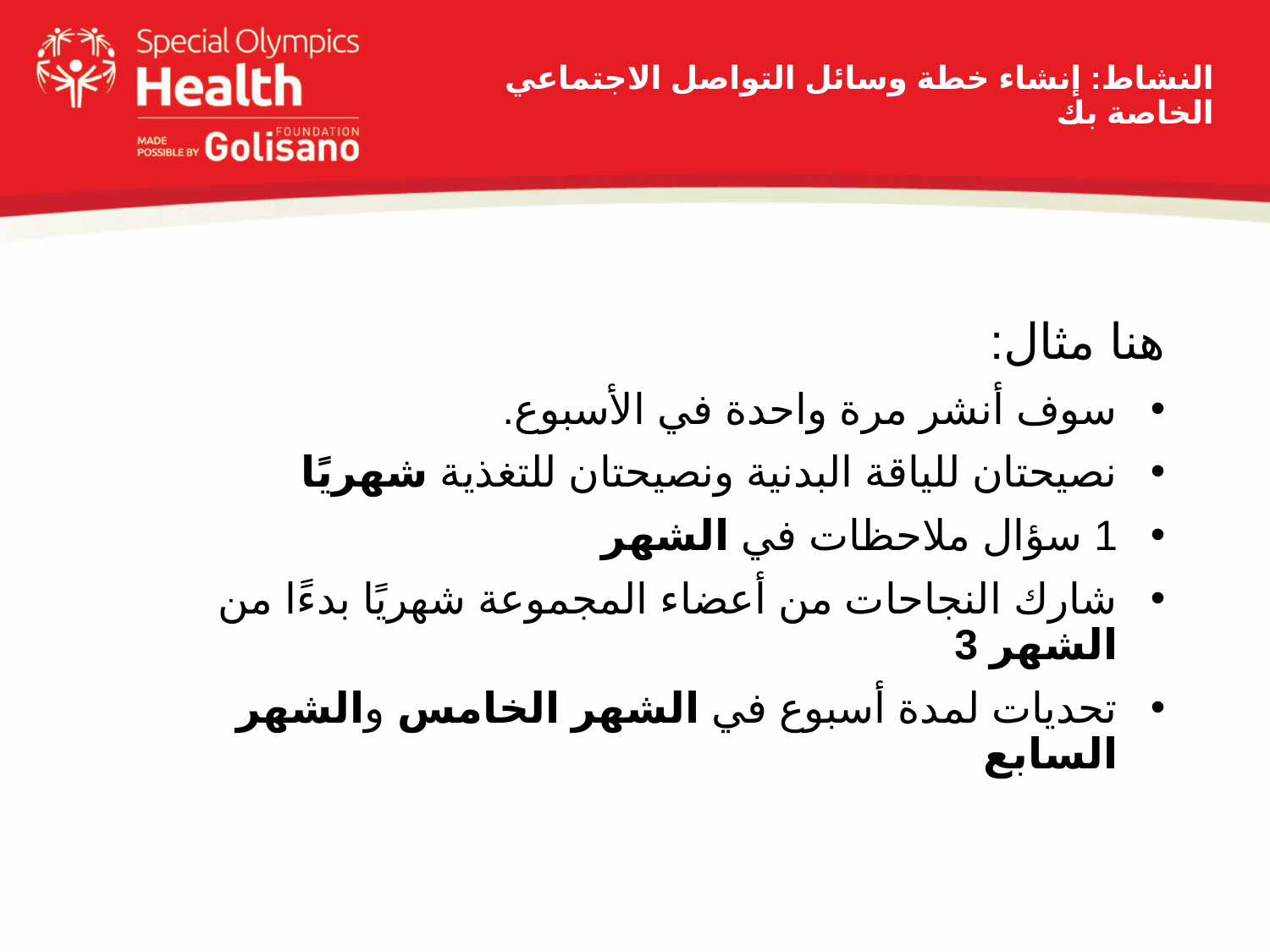

# النشاط: إنشاء خطة وسائل التواصل الاجتماعي الخاصة بك
هنا مثال:
سوف أنشر مرة واحدة في الأسبوع.
نصيحتان للياقة البدنية ونصيحتان للتغذية شهريًا
1 سؤال ملاحظات في الشهر
شارك النجاحات من أعضاء المجموعة شهريًا بدءًا من الشهر 3
تحديات لمدة أسبوع في الشهر الخامس والشهر السابع